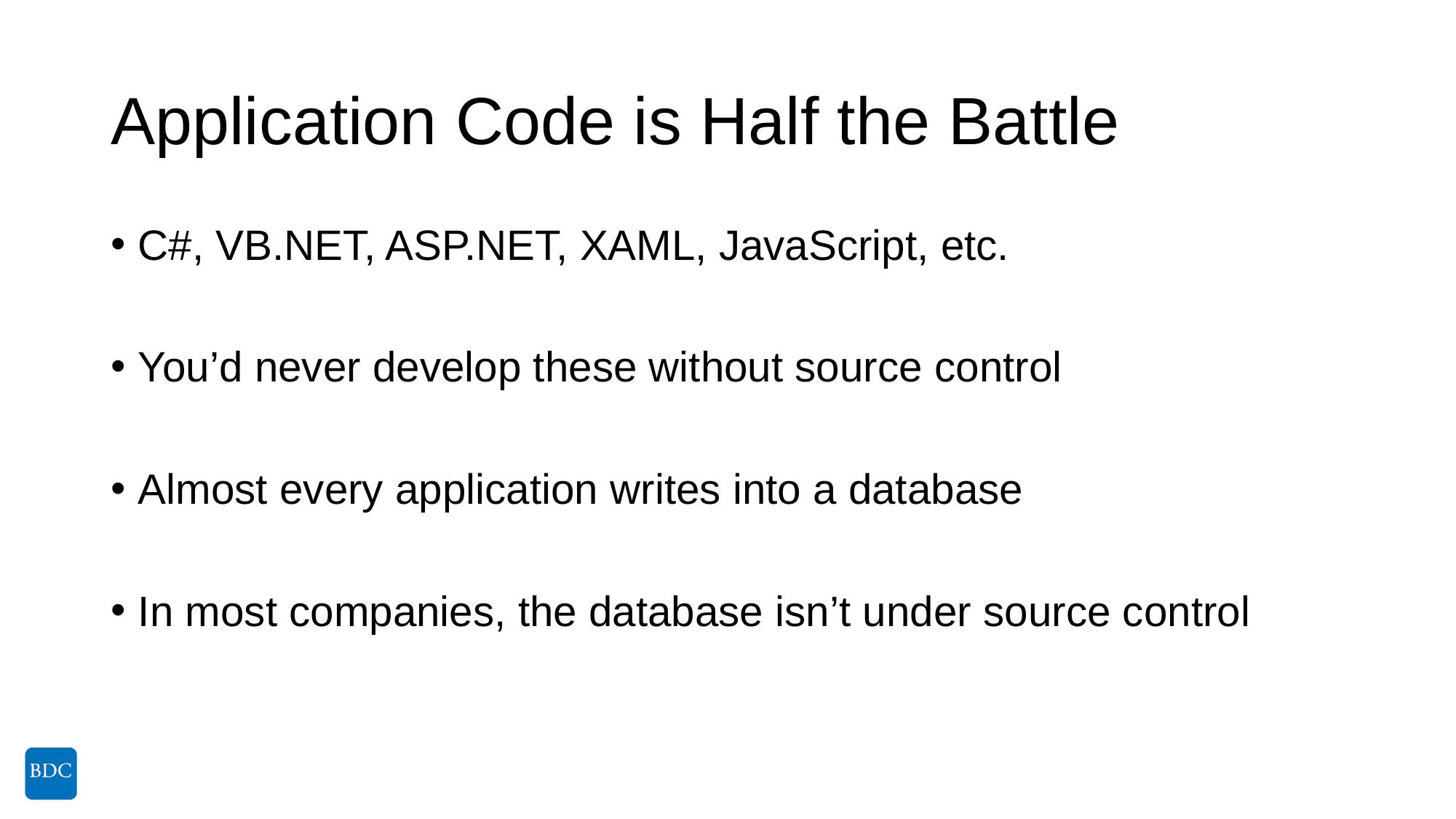

# Application Code is Half the Battle
C#, VB.NET, ASP.NET, XAML, JavaScript, etc.

You’d never develop these without source control

Almost every application writes into a database

In most companies, the database isn’t under source control